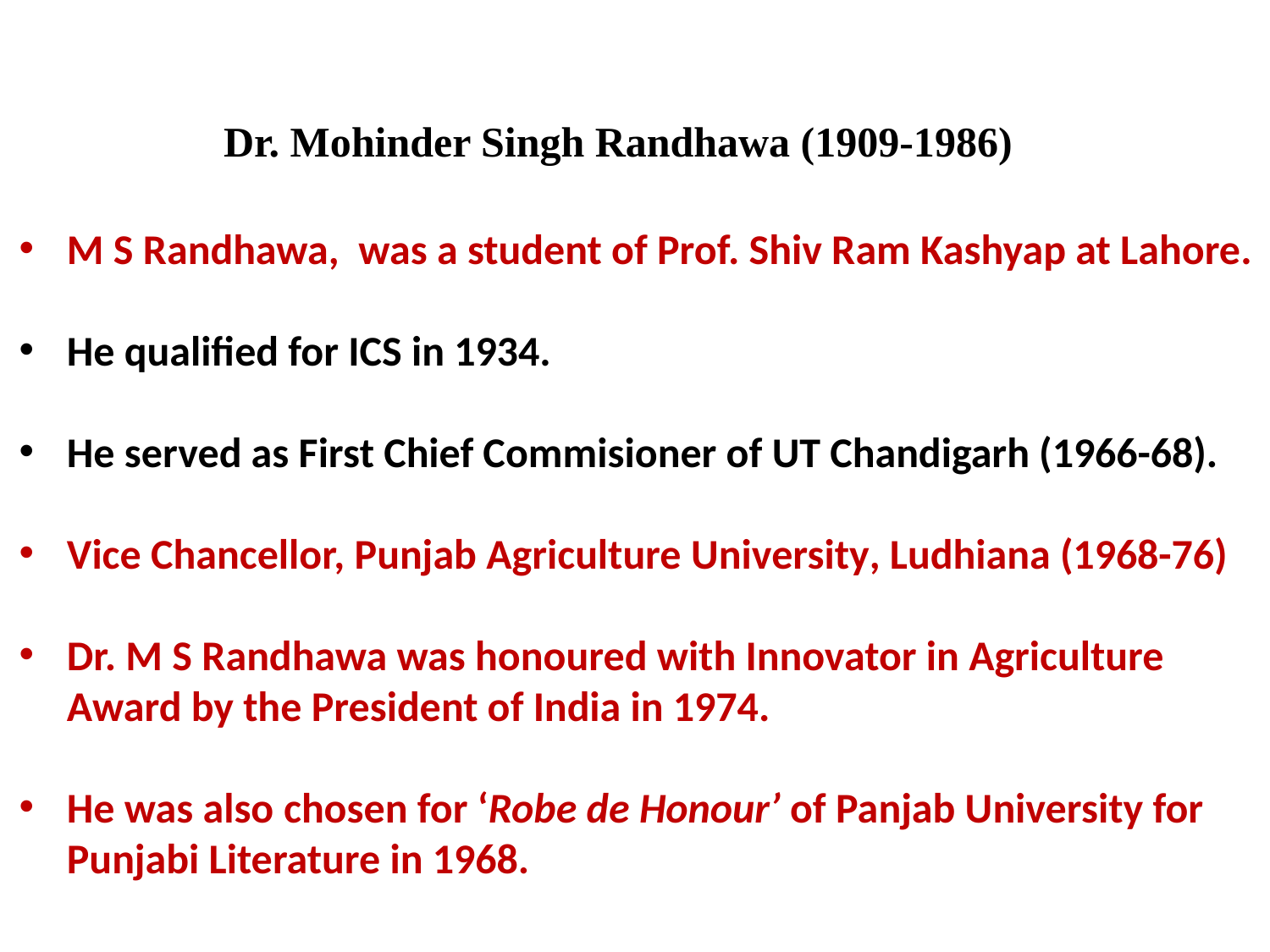

Dr. Mohinder Singh Randhawa (1909-1986)
M S Randhawa,  was a student of Prof. Shiv Ram Kashyap at Lahore.

He qualified for ICS in 1934.

He served as First Chief Commisioner of UT Chandigarh (1966-68).

Vice Chancellor, Punjab Agriculture University, Ludhiana (1968-76)

Dr. M S Randhawa was honoured with Innovator in Agriculture Award by the President of India in 1974.

He was also chosen for ‘Robe de Honour’ of Panjab University for Punjabi Literature in 1968.